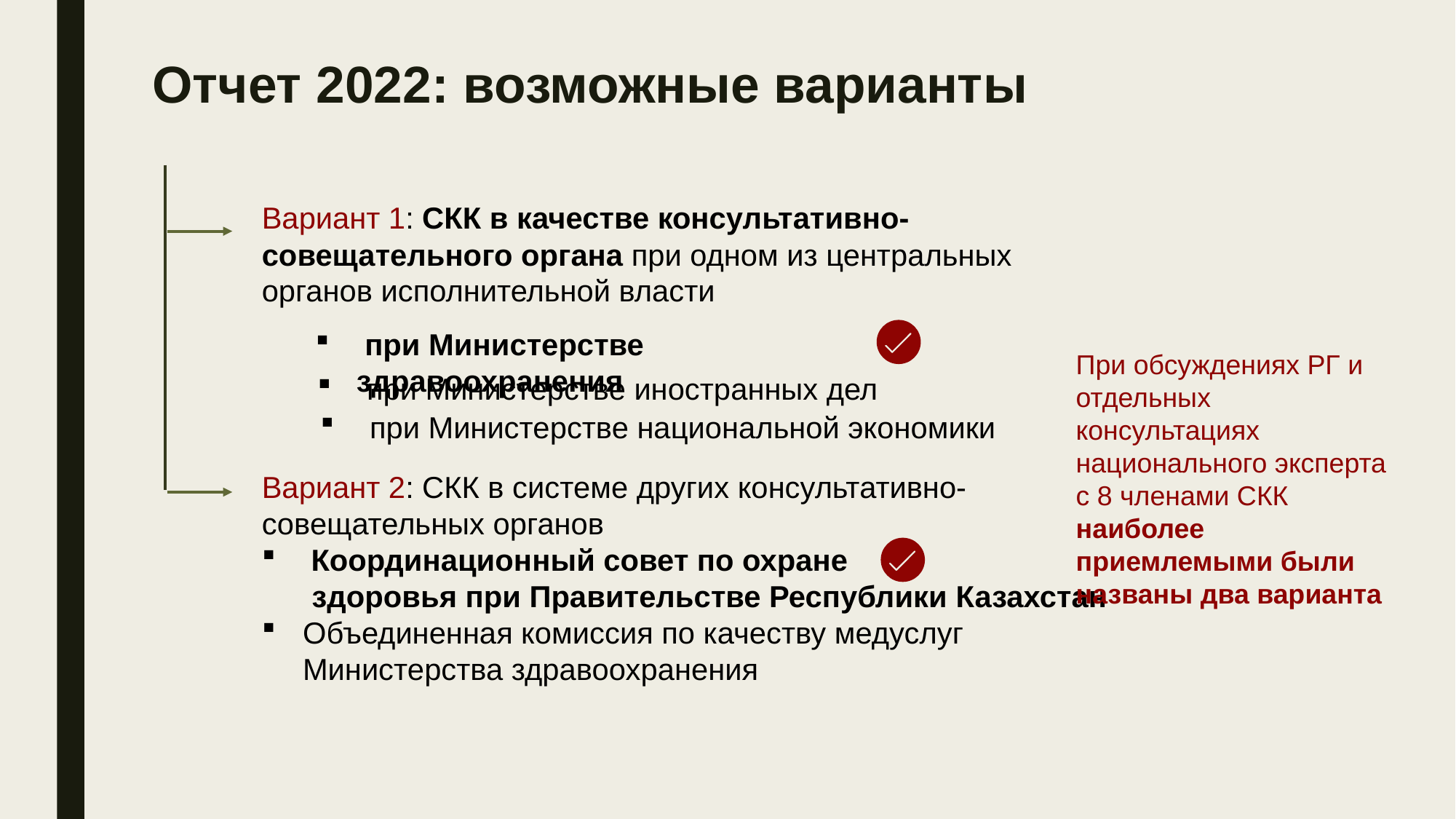

# Отчет 2022: возможные варианты
Вариант 1: СКК в качестве консультативно-совещательного органа при одном из центральных органов исполнительной власти

 при Министерстве здравоохранения
При обсуждениях РГ и отдельных консультациях национального эксперта с 8 членами СКК наиболее приемлемыми были названы два варианта
 при Министерстве иностранных дел
 при Министерстве национальной экономики
Вариант 2: СКК в системе других консультативно-совещательных органов
 Координационный совет по охране
      здоровья при Правительстве Республики Казахстан
Объединенная комиссия по качеству медуслуг Министерства здравоохранения